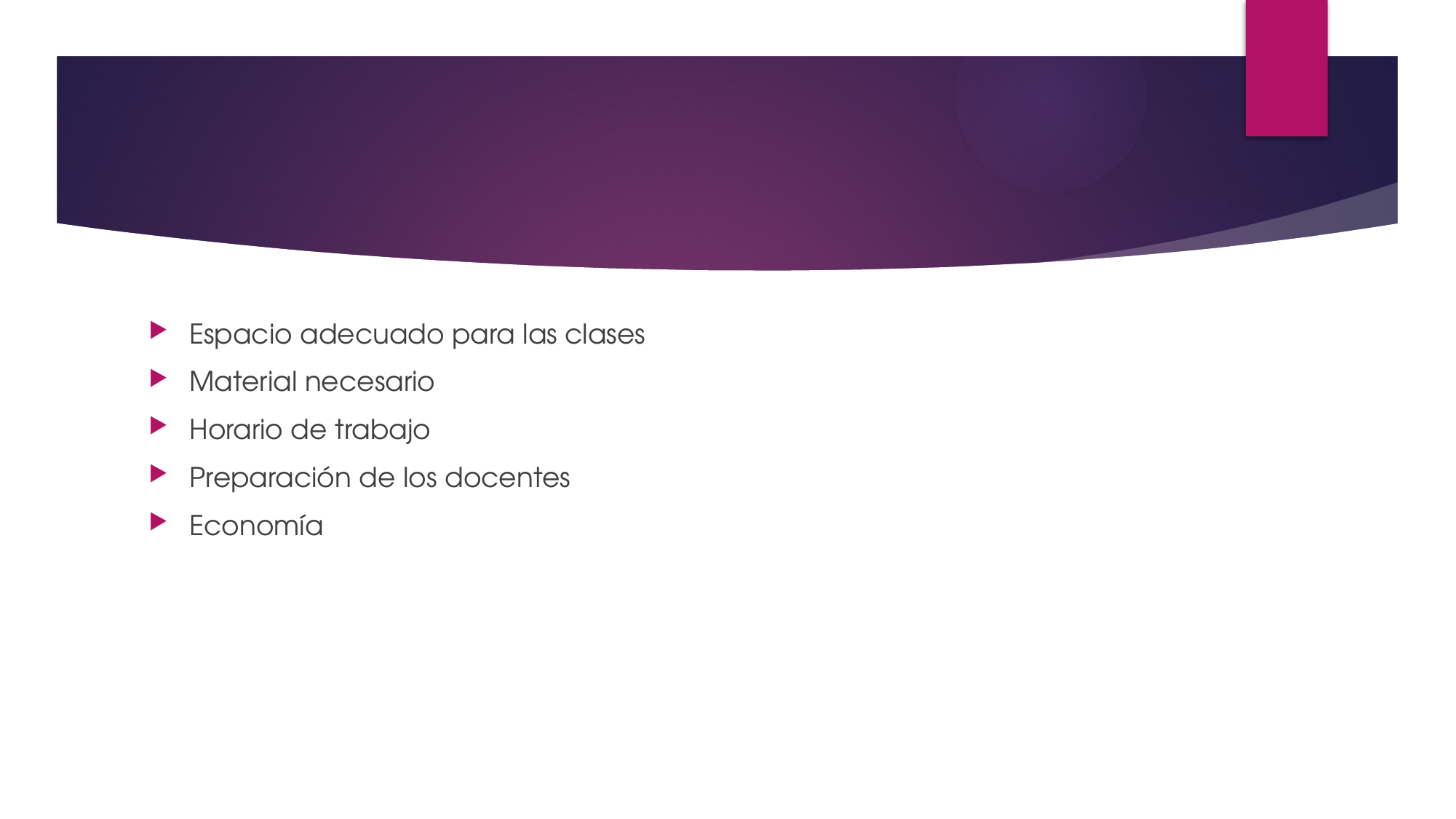

Espacio adecuado para las clases
Material necesario
Horario de trabajo
Preparación de los docentes
Economía